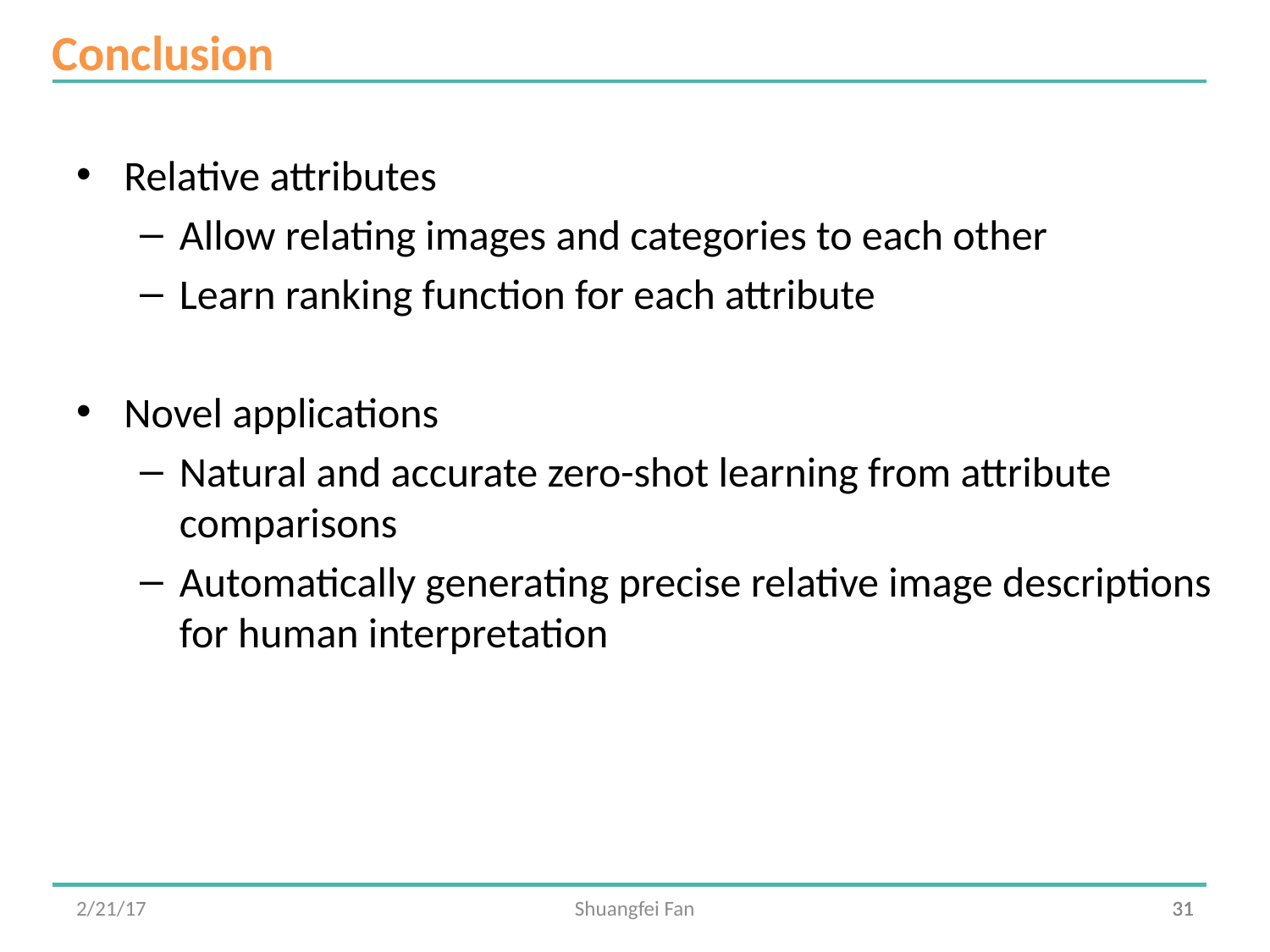

# Conclusion

Relative attributes
Allow relating images and categories to each other
Learn ranking function for each attribute

Novel applications
Natural and accurate zero-shot learning from attribute comparisons
Automatically generating precise relative image descriptions for human interpretation

2/21/17
Shuangfei Fan
31
31
31